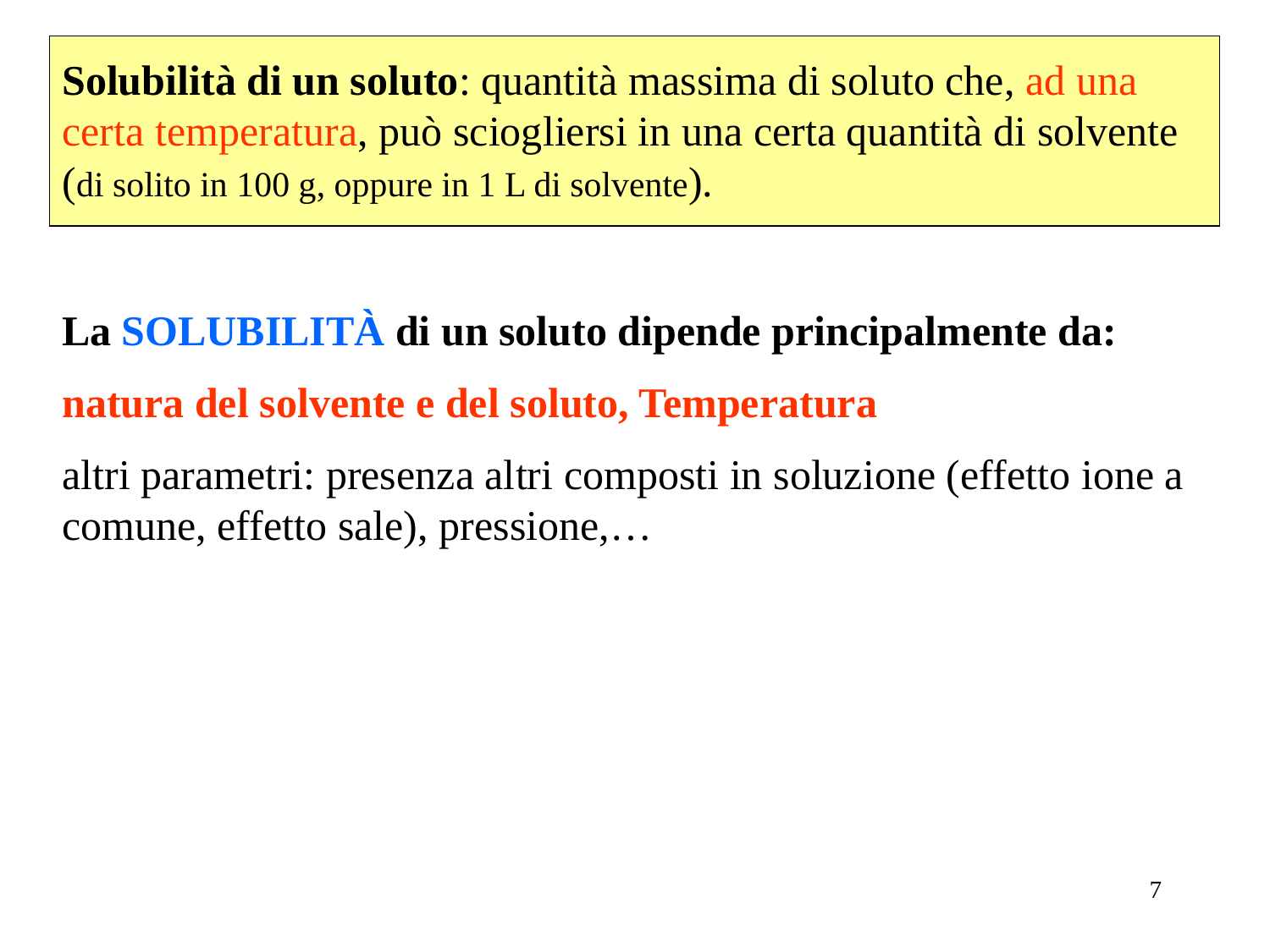

Solubilità di un soluto: quantità massima di soluto che, ad una certa temperatura, può sciogliersi in una certa quantità di solvente (di solito in 100 g, oppure in 1 L di solvente).
La SOLUBILITÀ di un soluto dipende principalmente da:
natura del solvente e del soluto, Temperatura
altri parametri: presenza altri composti in soluzione (effetto ione a comune, effetto sale), pressione,…
7